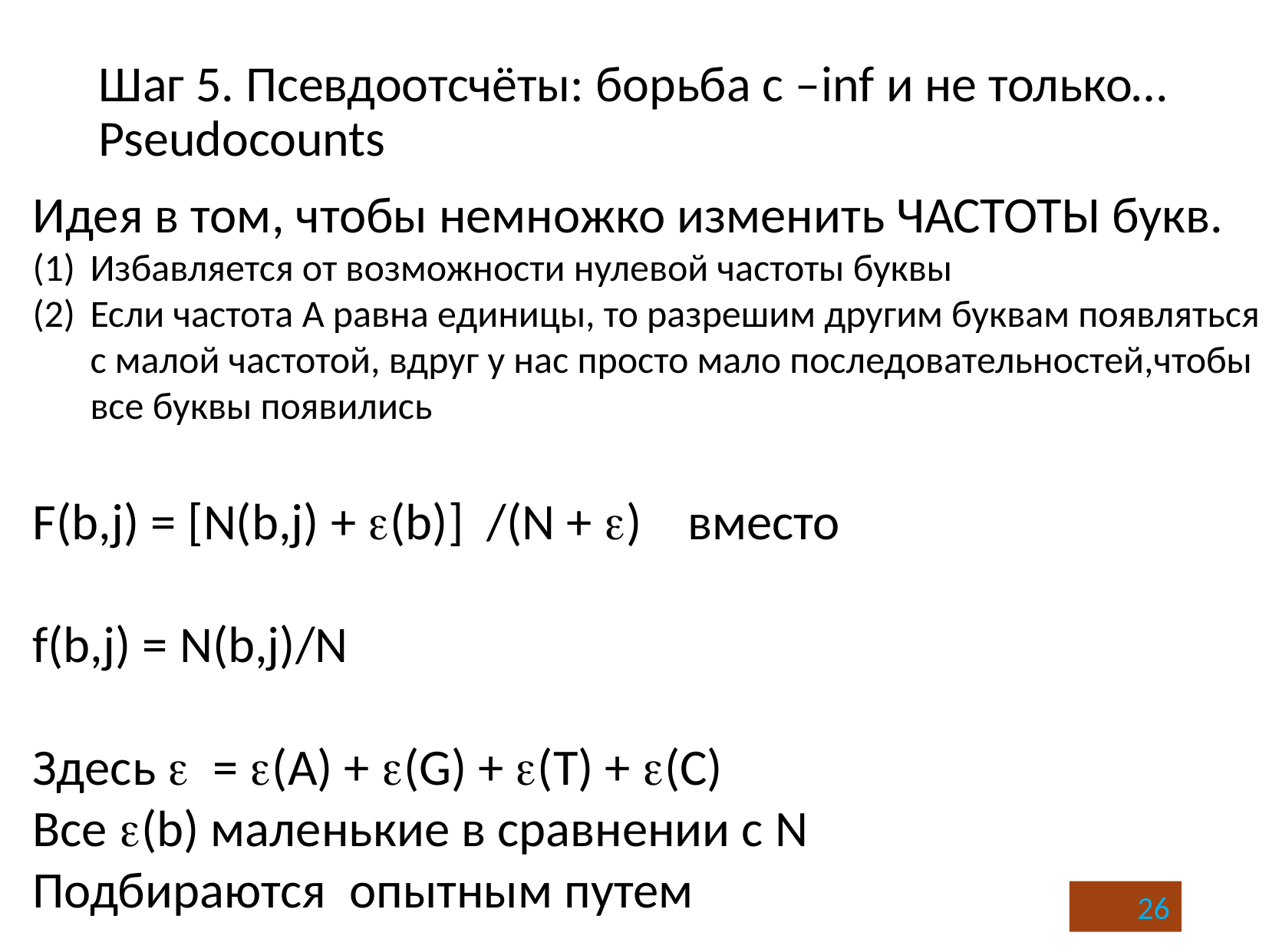

# Шаг 5. Псевдоотсчёты: борьба с –inf и не только… Pseudocounts
Идея в том, чтобы немножко изменить ЧАСТОТЫ букв.
Избавляется от возможности нулевой частоты буквы
Если частота A равна единицы, то разрешим другим буквам появляться
с малой частотой, вдруг у нас просто мало последовательностей,чтобы
все буквы появились
F(b,j) = [N(b,j) + ε(b)]  /(N + ε)    вместо

f(b,j) = N(b,j)/N

Здесь ε  = ε(A) + ε(G) + ε(T) + ε(C)
Все ε(b) маленькие в сравнении с N
Подбираются  опытным путем
26